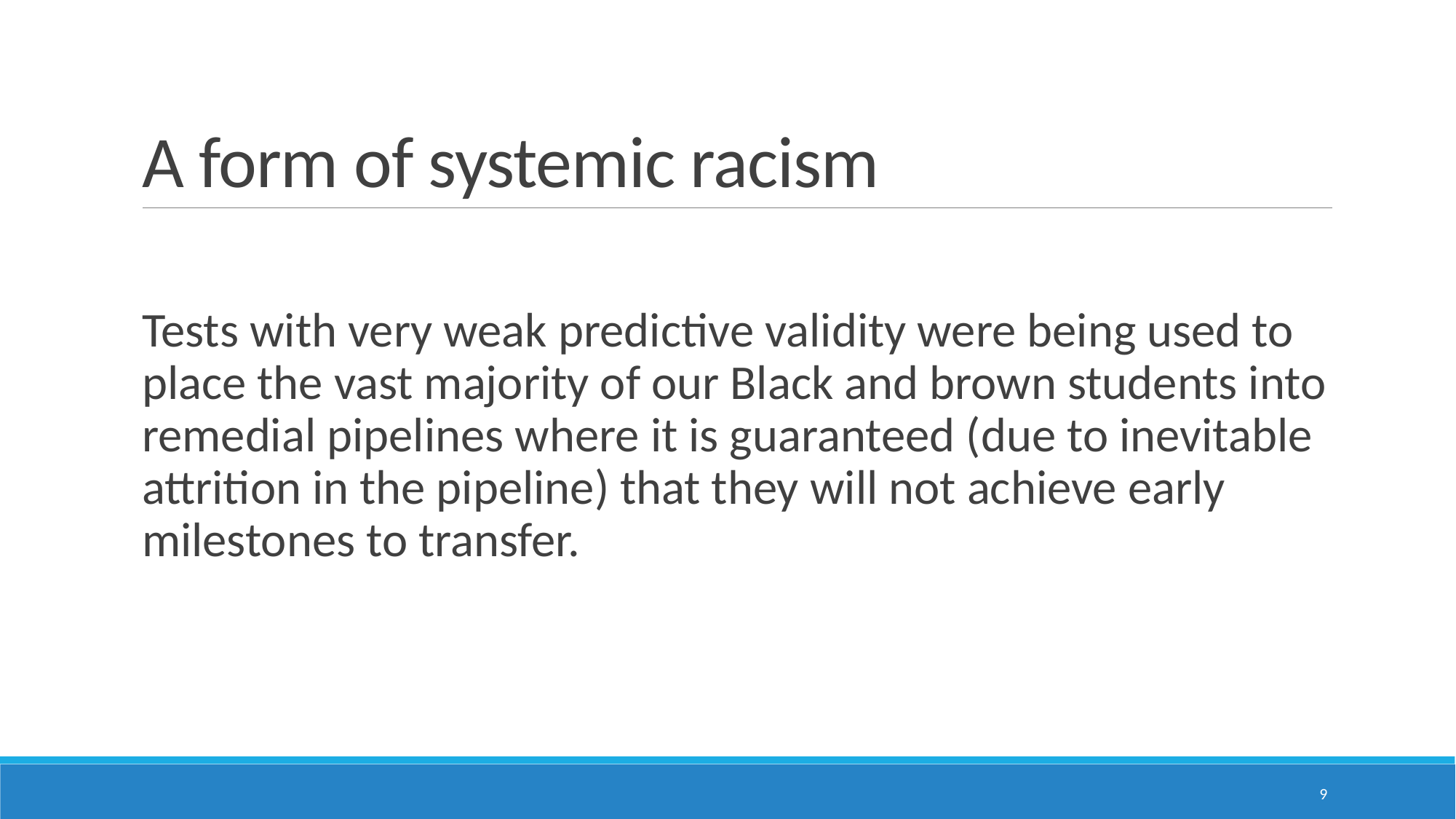

# A form of systemic racism

Tests with very weak predictive validity were being used to place the vast majority of our Black and brown students into remedial pipelines where it is guaranteed (due to inevitable attrition in the pipeline) that they will not achieve early milestones to transfer.

9